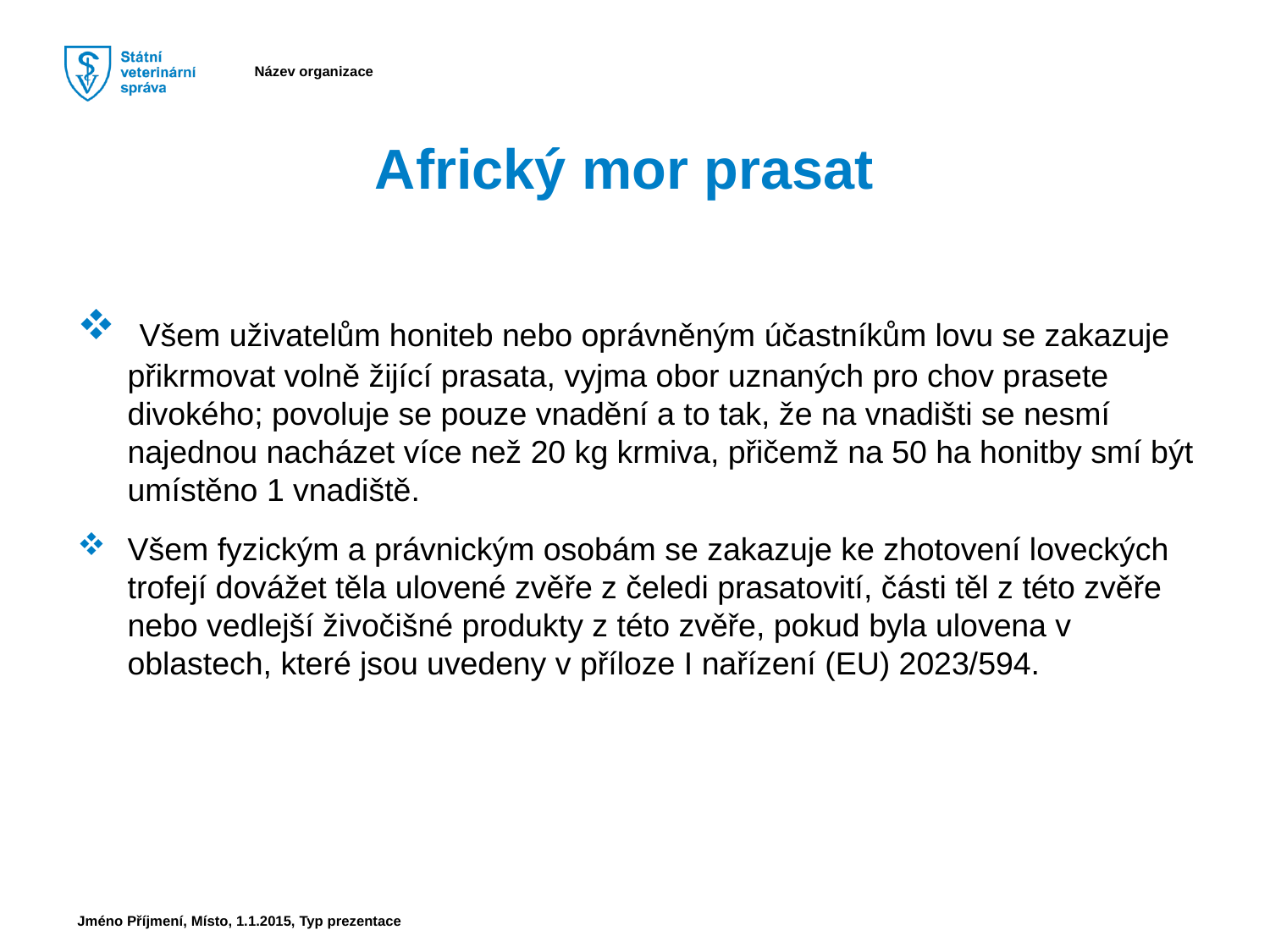

Africký mor prasat

 Všem uživatelům honiteb nebo oprávněným účastníkům lovu se zakazuje přikrmovat volně žijící prasata, vyjma obor uznaných pro chov prasete divokého; povoluje se pouze vnadění a to tak, že na vnadišti se nesmí najednou nacházet více než 20 kg krmiva, přičemž na 50 ha honitby smí být umístěno 1 vnadiště.
Všem fyzickým a právnickým osobám se zakazuje ke zhotovení loveckých trofejí dovážet těla ulovené zvěře z čeledi prasatovití, části těl z této zvěře nebo vedlejší živočišné produkty z této zvěře, pokud byla ulovena v oblastech, které jsou uvedeny v příloze I nařízení (EU) 2023/594.